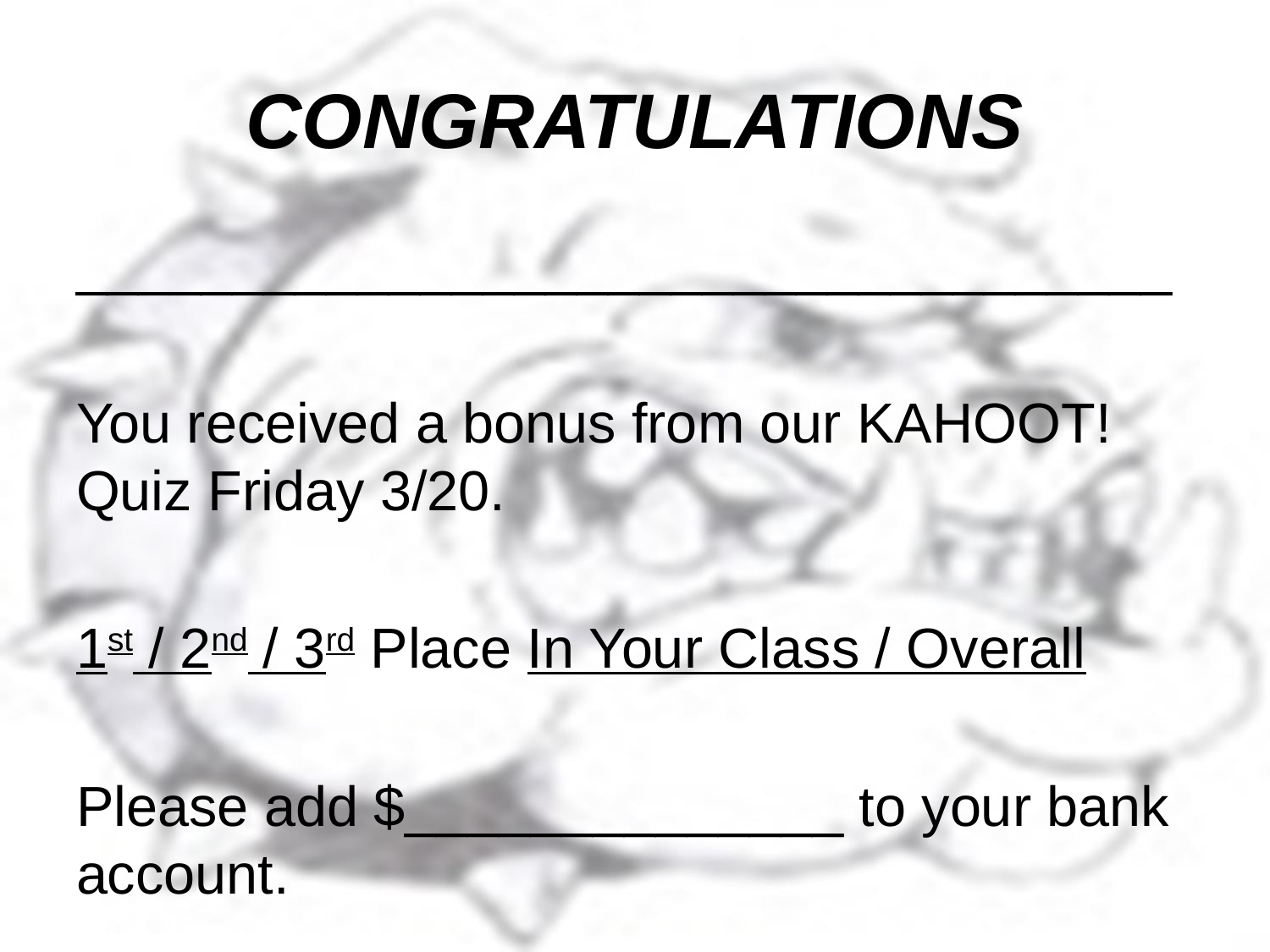

# CONGRATULATIONS
___________________________________

You received a bonus from our KAHOOT! Quiz Friday 3/20.

1st / 2nd / 3rd Place In Your Class / Overall

Please add $______________ to your bank account.